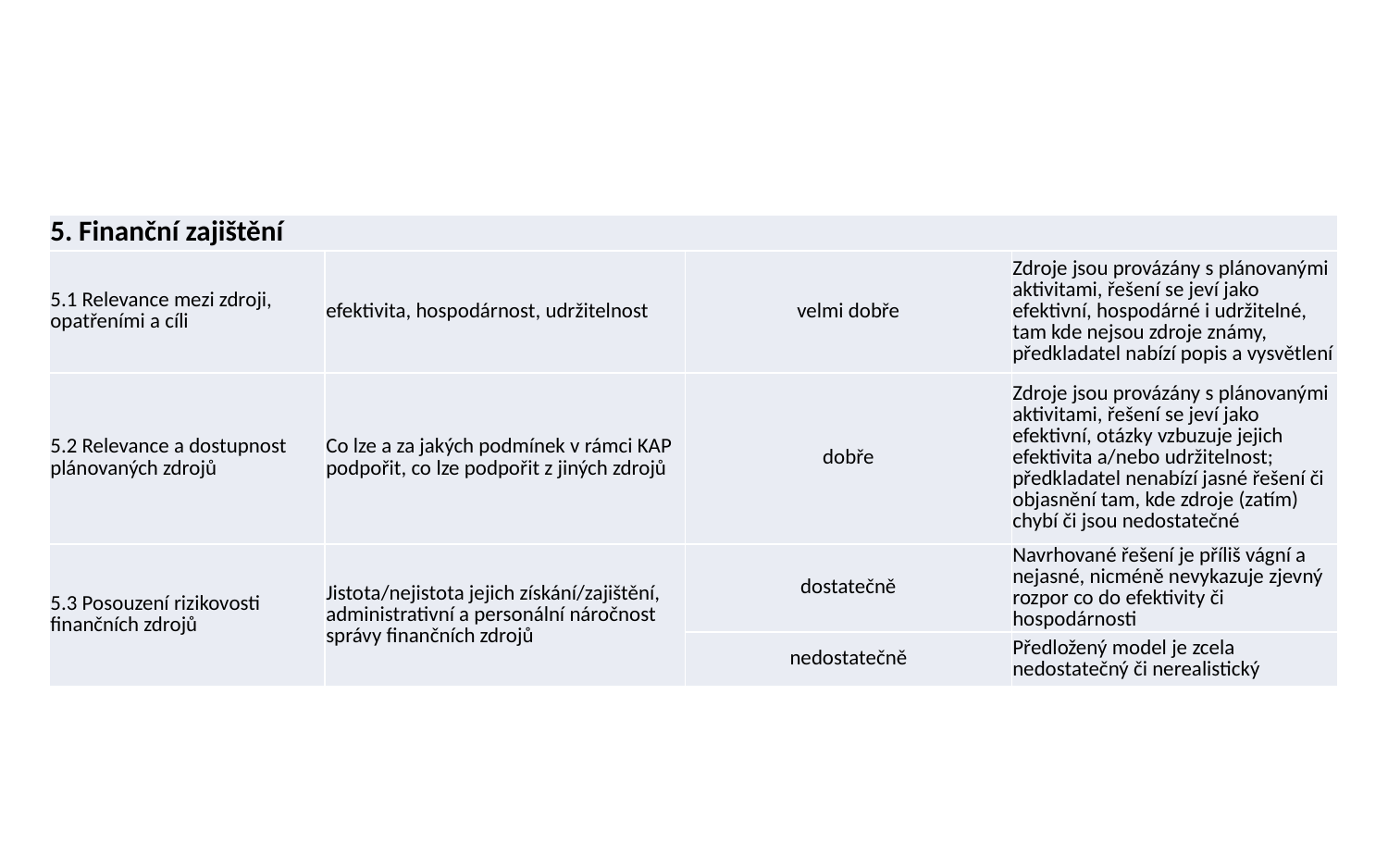

#
| 5. Finanční zajištění |  |  |  |
| --- | --- | --- | --- |
| 5.1 Relevance mezi zdroji, opatřeními a cíli | efektivita, hospodárnost, udržitelnost | velmi dobře | Zdroje jsou provázány s plánovanými aktivitami, řešení se jeví jako efektivní, hospodárné i udržitelné, tam kde nejsou zdroje známy, předkladatel nabízí popis a vysvětlení |
| 5.2 Relevance a dostupnost plánovaných zdrojů | Co lze a za jakých podmínek v rámci KAP podpořit, co lze podpořit z jiných zdrojů | dobře | Zdroje jsou provázány s plánovanými aktivitami, řešení se jeví jako efektivní, otázky vzbuzuje jejich efektivita a/nebo udržitelnost; předkladatel nenabízí jasné řešení či objasnění tam, kde zdroje (zatím) chybí či jsou nedostatečné |
| 5.3 Posouzení rizikovosti finančních zdrojů | Jistota/nejistota jejich získání/zajištění, administrativní a personální náročnost správy finančních zdrojů | dostatečně | Navrhované řešení je příliš vágní a nejasné, nicméně nevykazuje zjevný rozpor co do efektivity či hospodárnosti |
|  |  | nedostatečně | Předložený model je zcela nedostatečný či nerealistický |